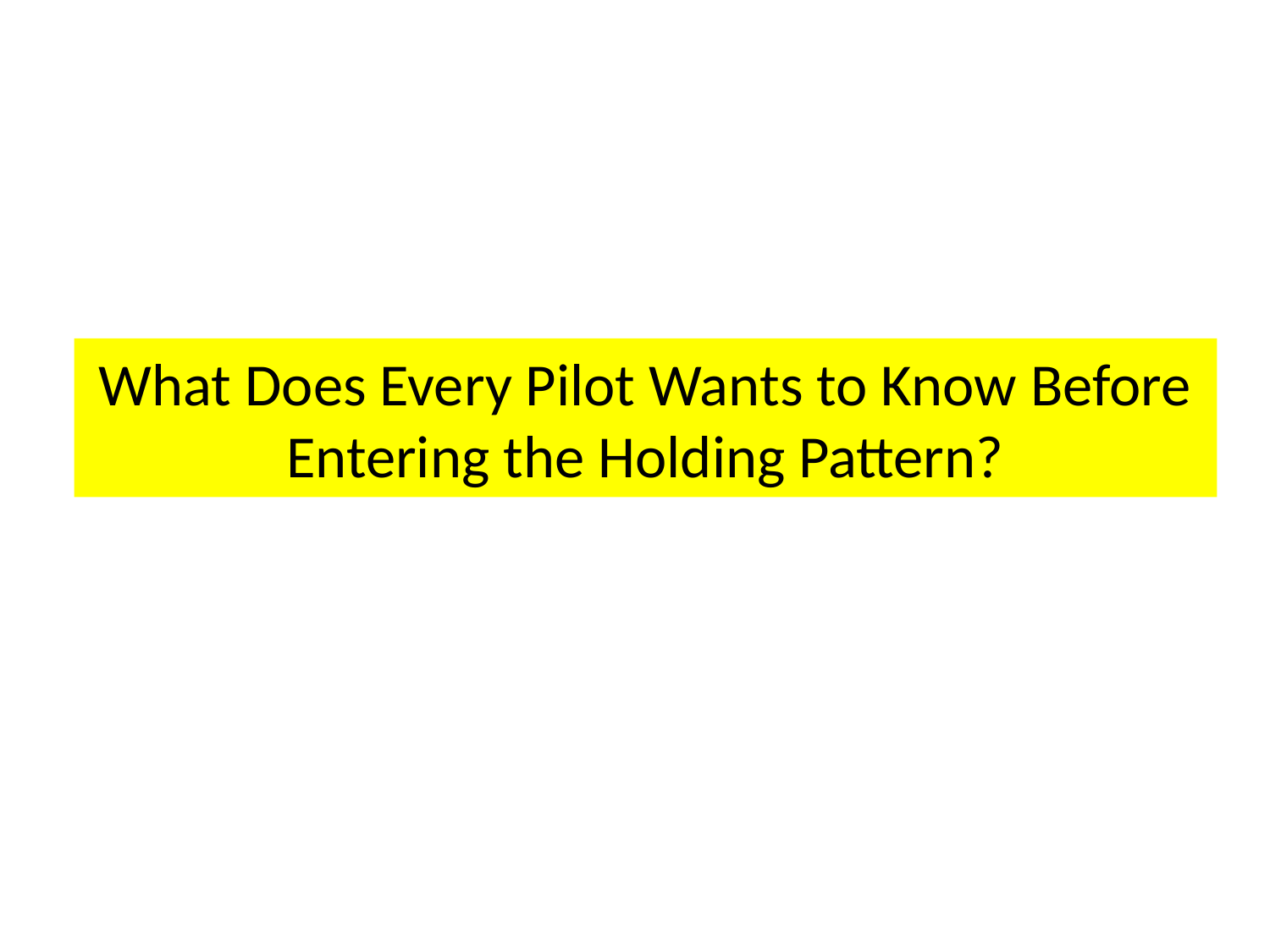

# What Does Every Pilot Wants to Know Before Entering the Holding Pattern?